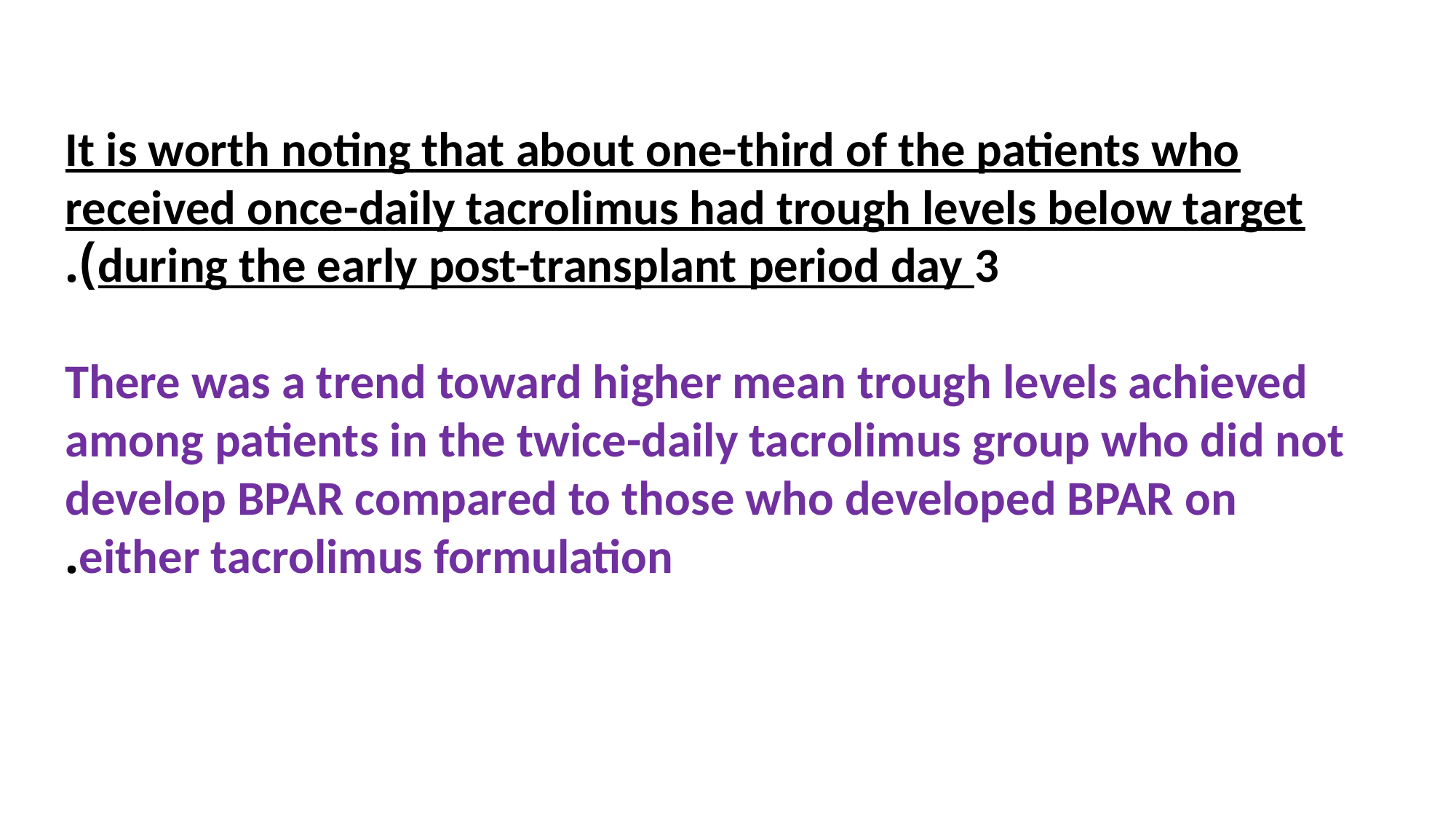

#
It is worth noting that about one-third of the patients who received once-daily tacrolimus had trough levels below target during the early post-transplant period day 3).

There was a trend toward higher mean trough levels achieved among patients in the twice-daily tacrolimus group who did not develop BPAR compared to those who developed BPAR on either tacrolimus formulation.